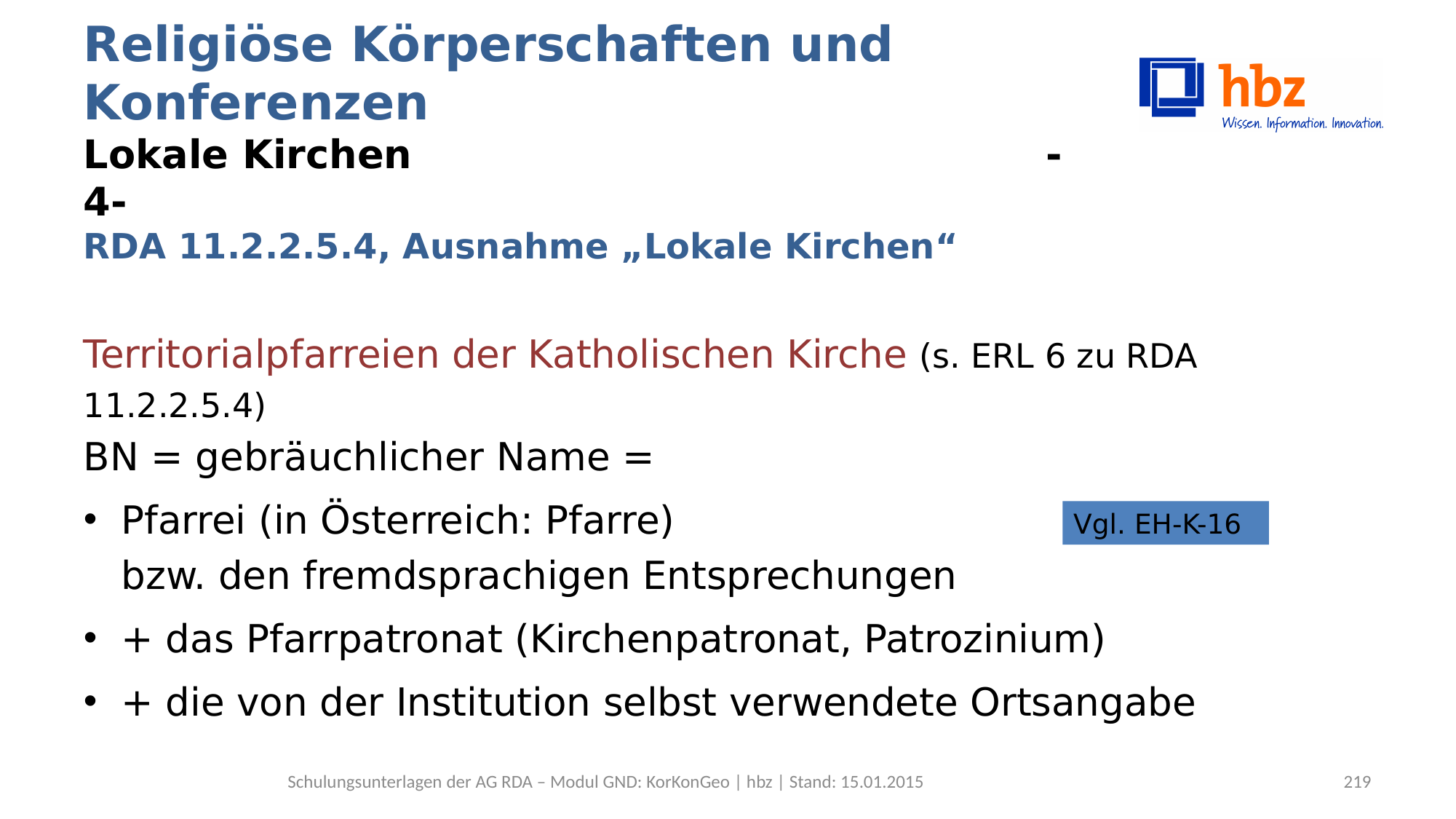

# Religiöse Körperschaften und Konferenzen Lokale Kirchen                                              -4- RDA 11.2.2.5.4, Ausnahme „Lokale Kirchen“
Territorialpfarreien der Katholischen Kirche (s. ERL 6 zu RDA 11.2.2.5.4)
BN = gebräuchlicher Name =
Pfarrei (in Österreich: Pfarre)
bzw. den fremdsprachigen Entsprechungen
+ das Pfarrpatronat (Kirchenpatronat, Patrozinium)
+ die von der Institution selbst verwendete Ortsangabe

Vgl. EH-K-16
Schulungsunterlagen der AG RDA – Modul GND: KorKonGeo | hbz | Stand: 15.01.2015
219